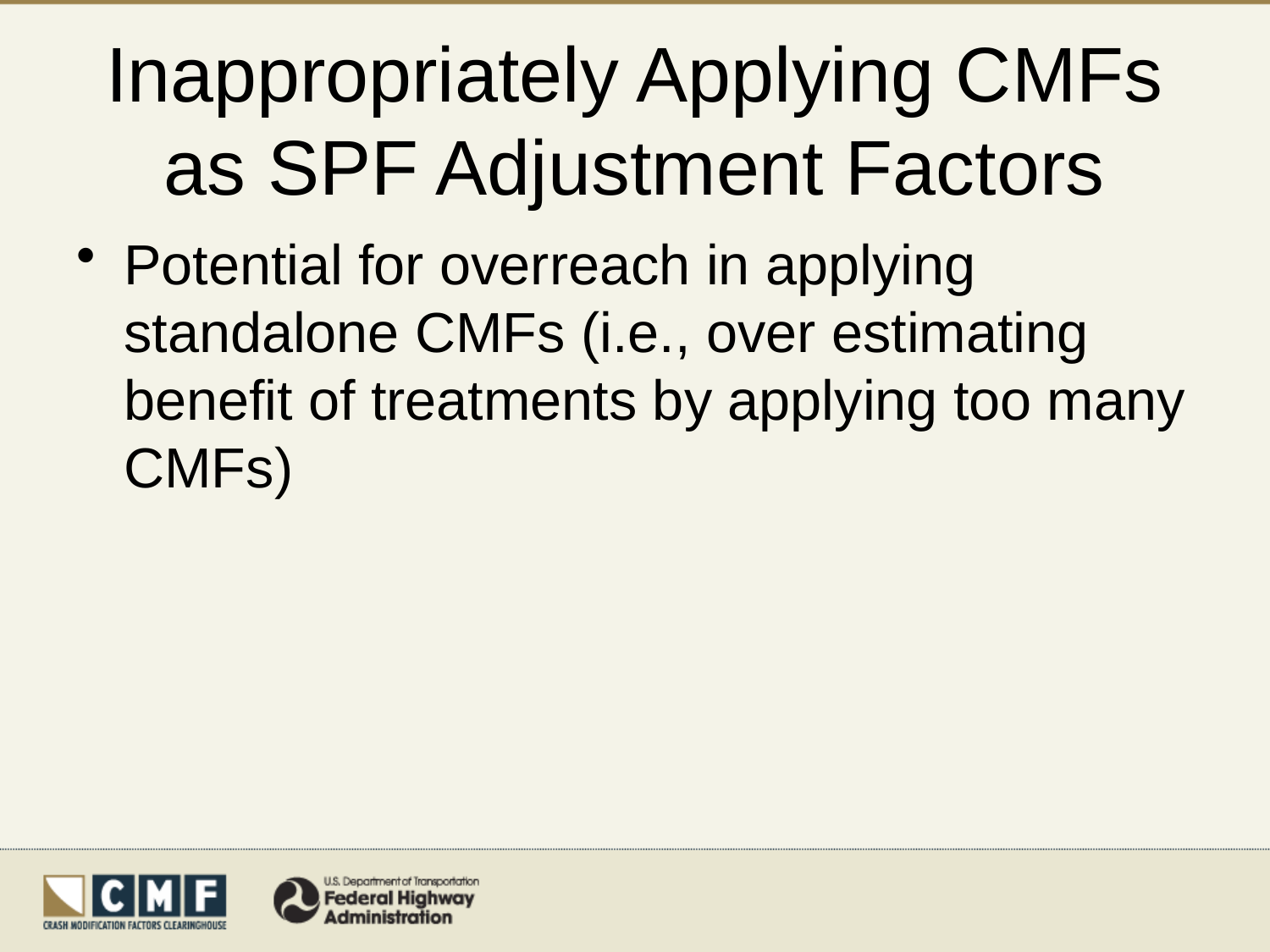

# Inappropriately Applying CMFs as SPF Adjustment Factors
Potential for overreach in applying standalone CMFs (i.e., over estimating benefit of treatments by applying too many CMFs)